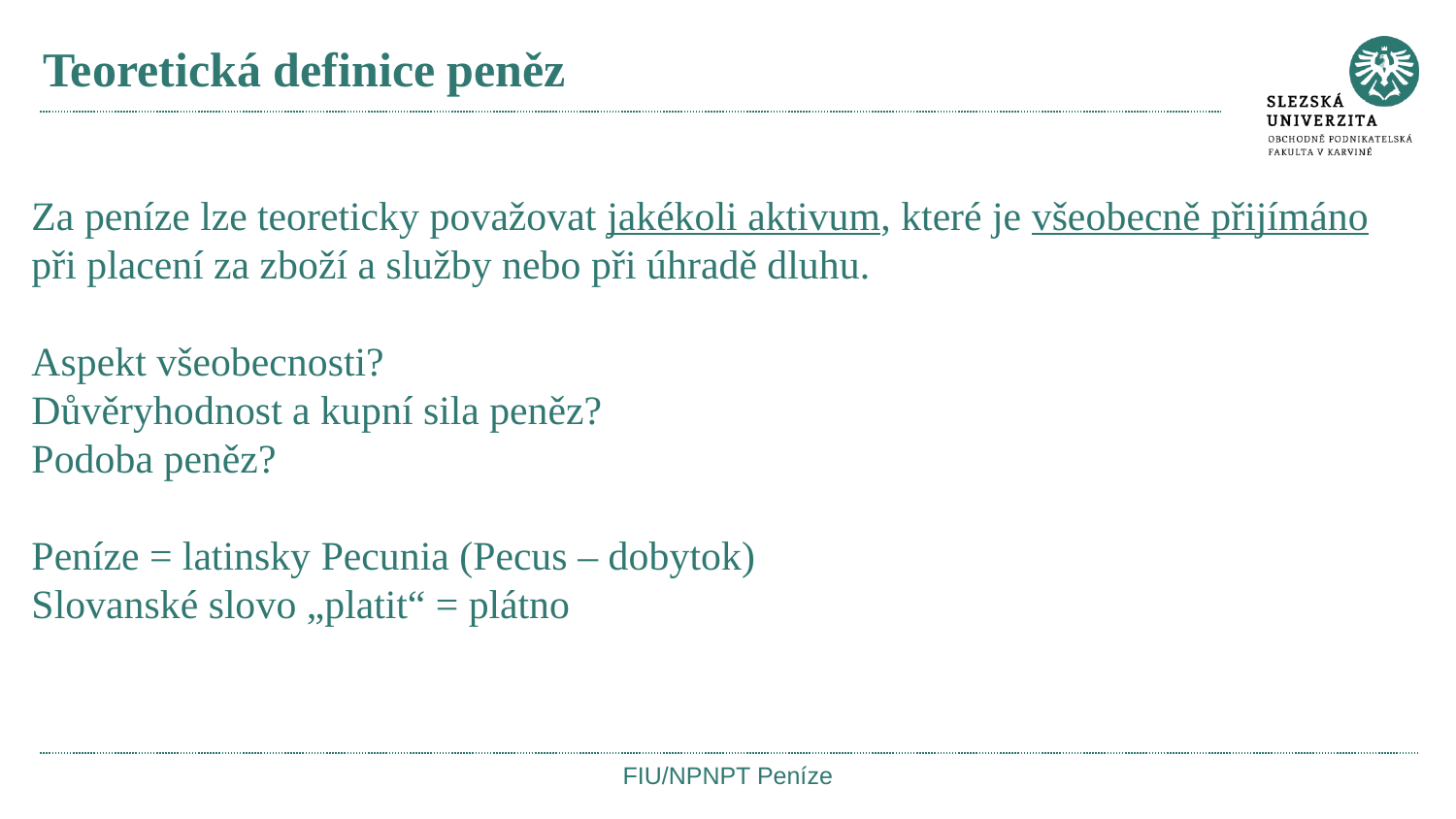

# Teoretická definice peněz

Za peníze lze teoreticky považovat jakékoli aktivum, které je všeobecně přijímáno při placení za zboží a služby nebo při úhradě dluhu.

Aspekt všeobecnosti?
Důvěryhodnost a kupní sila peněz?
Podoba peněz?

Peníze = latinsky Pecunia (Pecus – dobytok)
Slovanské slovo „platit“ = plátno

FIU/NPNPT Peníze